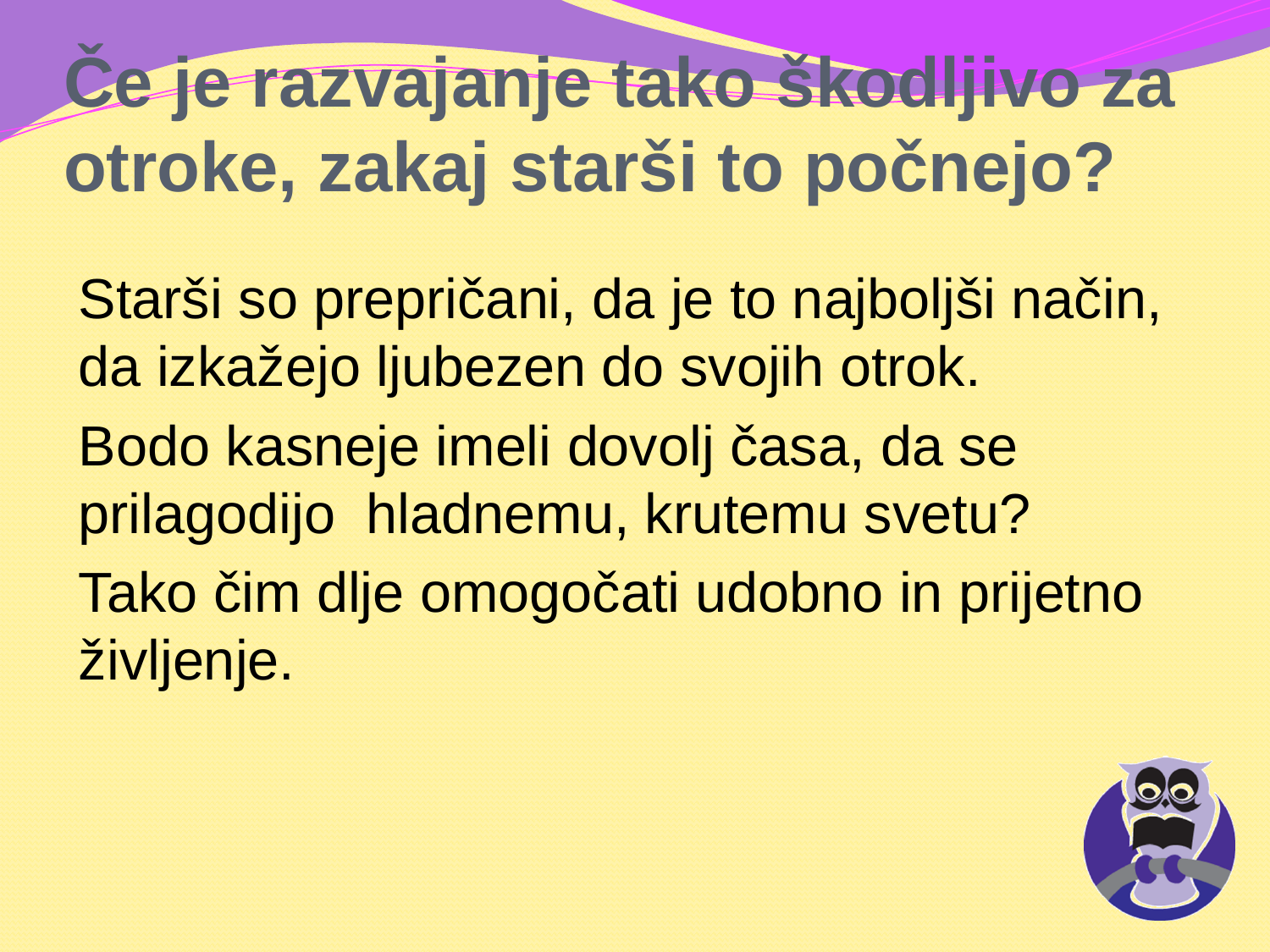

# Če je razvajanje tako škodljivo za otroke, zakaj starši to počnejo?
Starši so prepričani, da je to najboljši način, da izkažejo ljubezen do svojih otrok.
Bodo kasneje imeli dovolj časa, da se prilagodijo  hladnemu, krutemu svetu?
Tako čim dlje omogočati udobno in prijetno življenje.